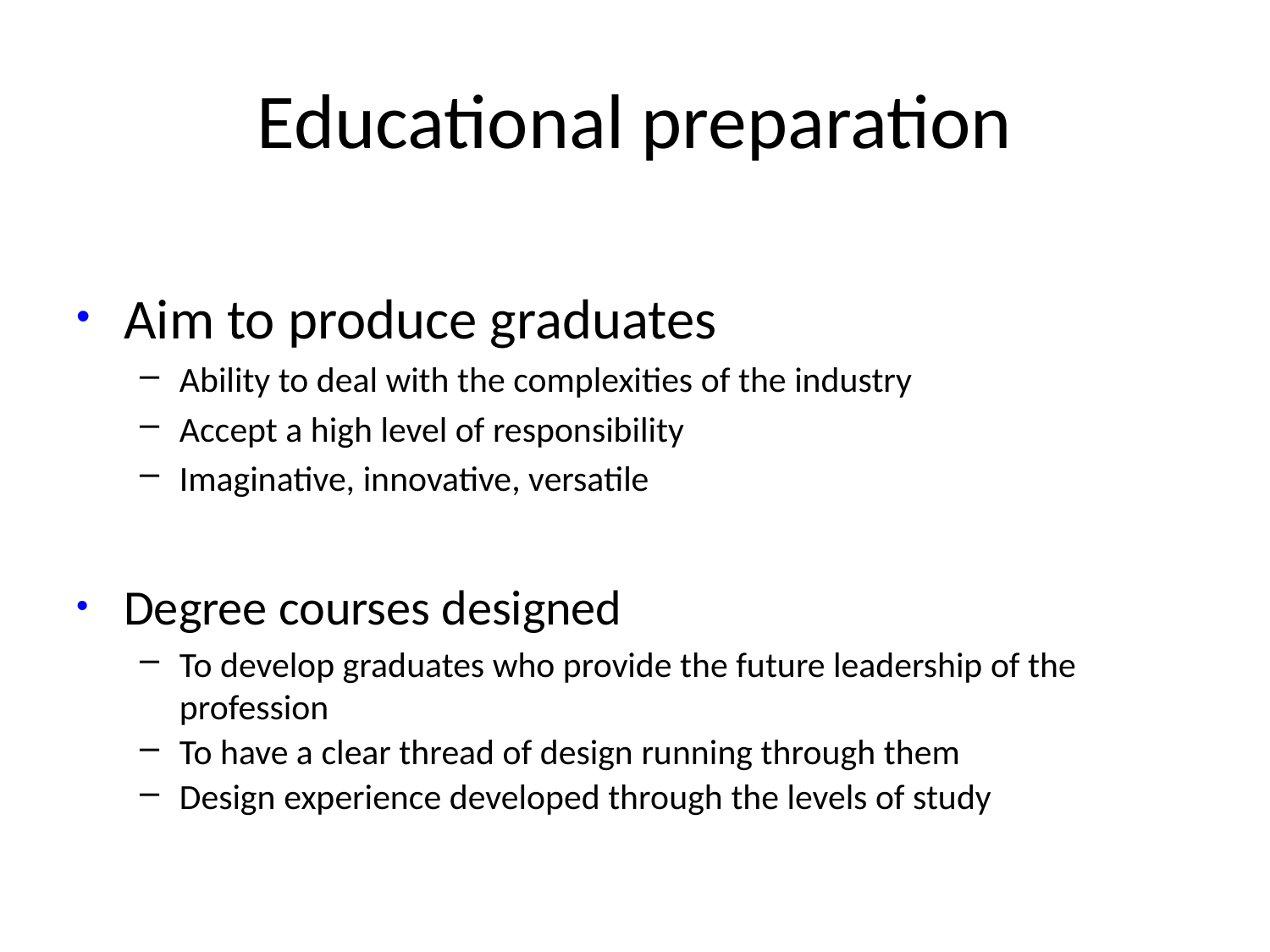

# Educational preparation
Aim to produce graduates
Ability to deal with the complexities of the industry
Accept a high level of responsibility
Imaginative, innovative, versatile

Degree courses designed
To develop graduates who provide the future leadership of the profession
To have a clear thread of design running through them
Design experience developed through the levels of study